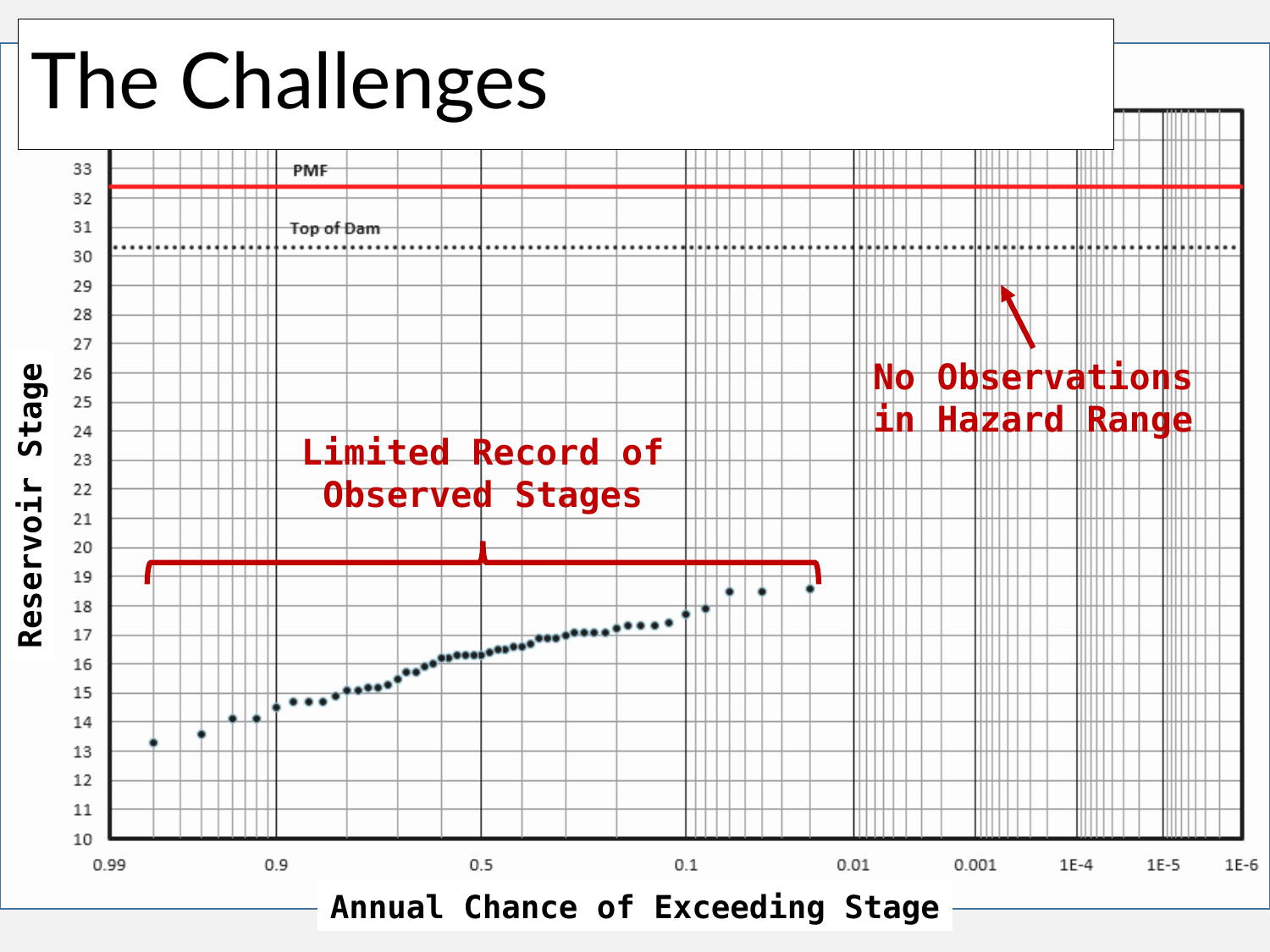

# The Challenges

No Observations
in Hazard Range
Limited Record of
Observed Stages
Reservoir Stage
Annual Chance of Exceeding Stage